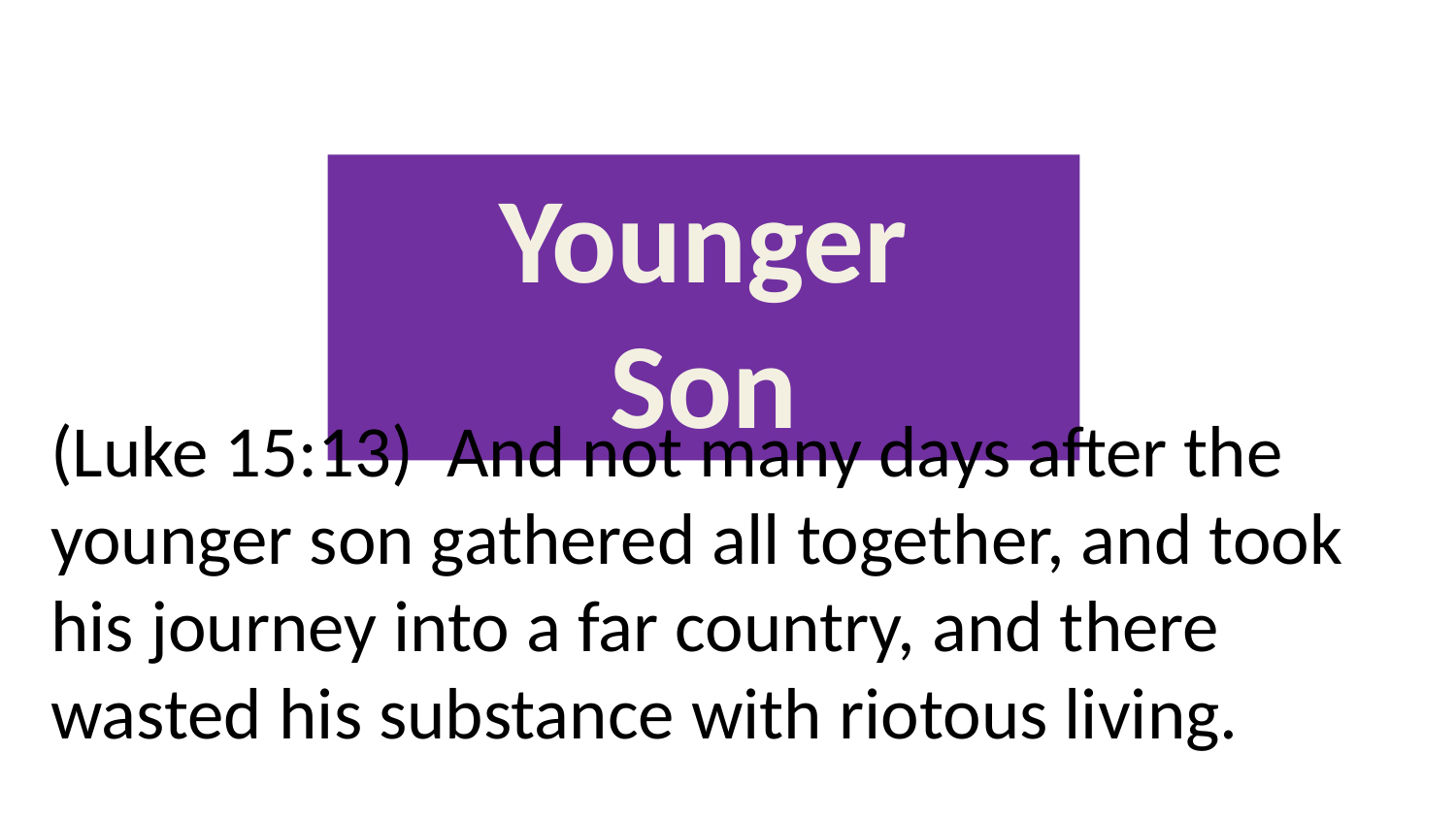

Younger
Son
(Luke 15:13)  And not many days after the younger son gathered all together, and took his journey into a far country, and there wasted his substance with riotous living.